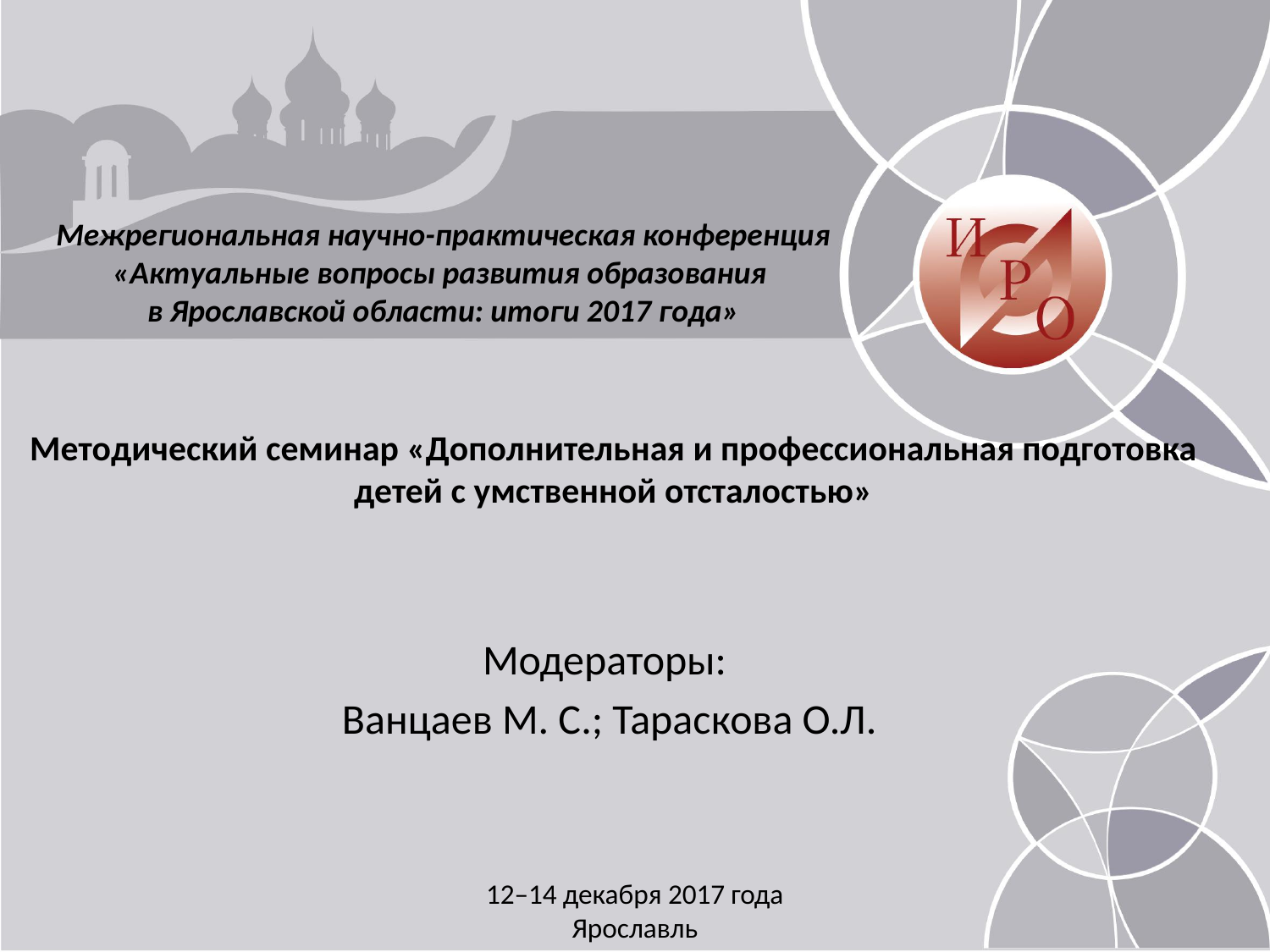

Межрегиональная научно-практическая конференция
«Актуальные вопросы развития образования
в Ярославской области: итоги 2017 года»
# Методический семинар «Дополнительная и профессиональная подготовка детей с умственной отсталостью»
Модераторы:
Ванцаев М. С.; Тараскова О.Л.